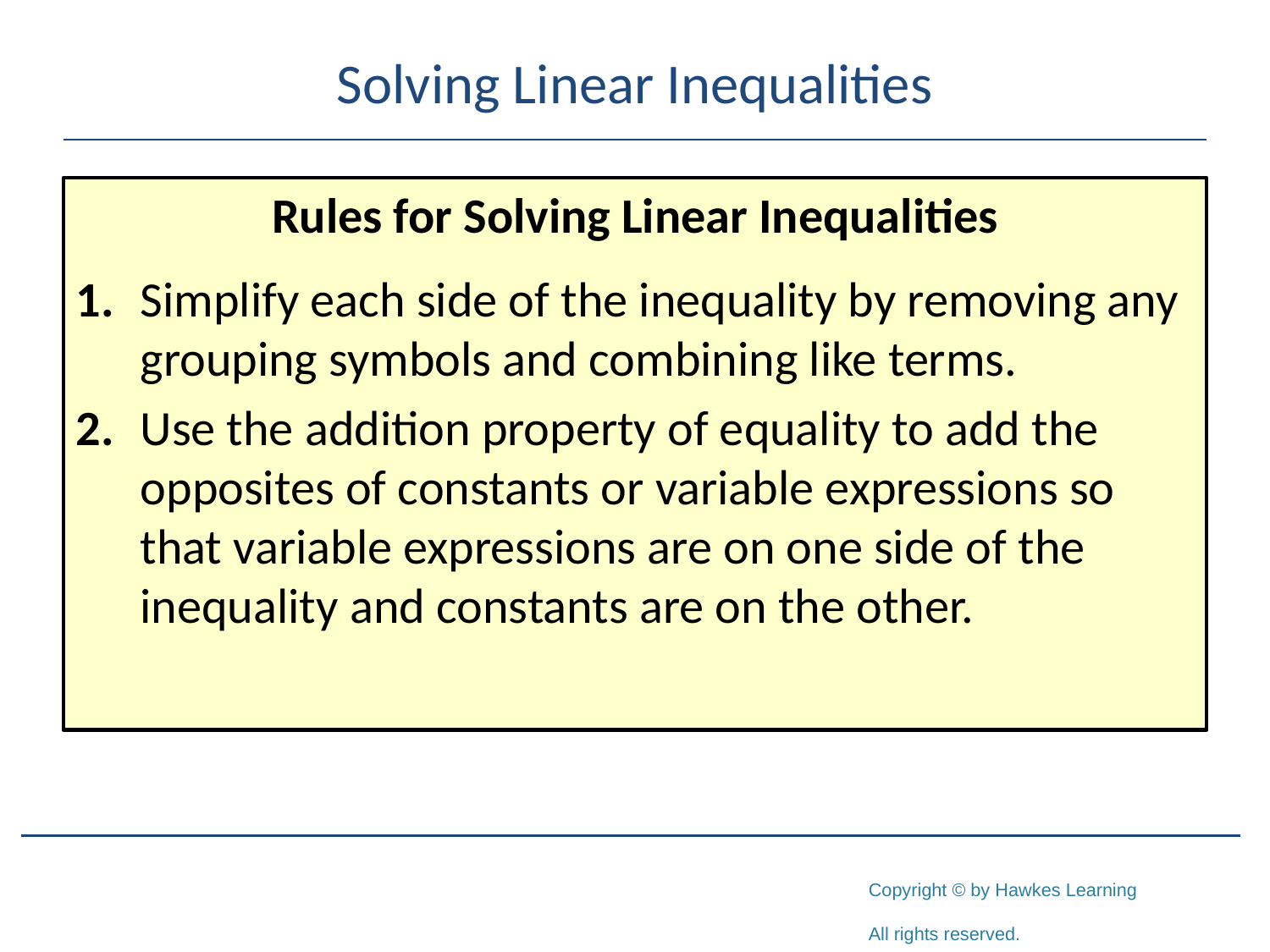

# Solving Linear Inequalities
Rules for Solving Linear Inequalities
1.	Simplify each side of the inequality by removing any grouping symbols and combining like terms.
2.	Use the addition property of equality to add the opposites of constants or variable expressions so that variable expressions are on one side of the inequality and constants are on the other.